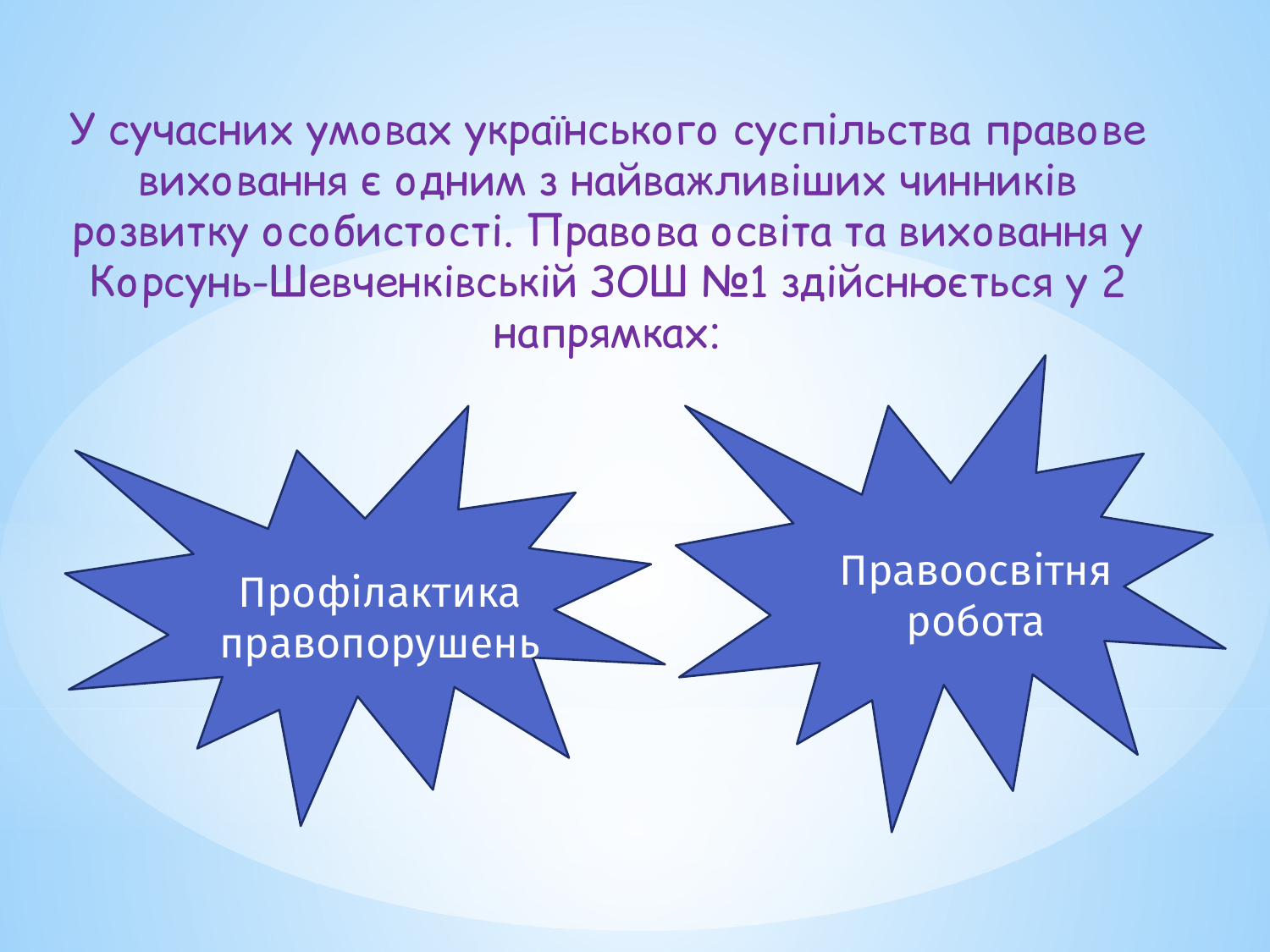

У сучасних умовах українського суспільства правове виховання є одним з найважливіших чинників розвитку особистості. Правова освіта та виховання у Корсунь-Шевченківській ЗОШ №1 здійснюється у 2 напрямках:

Правоосвітня робота
Профілактика правопорушень